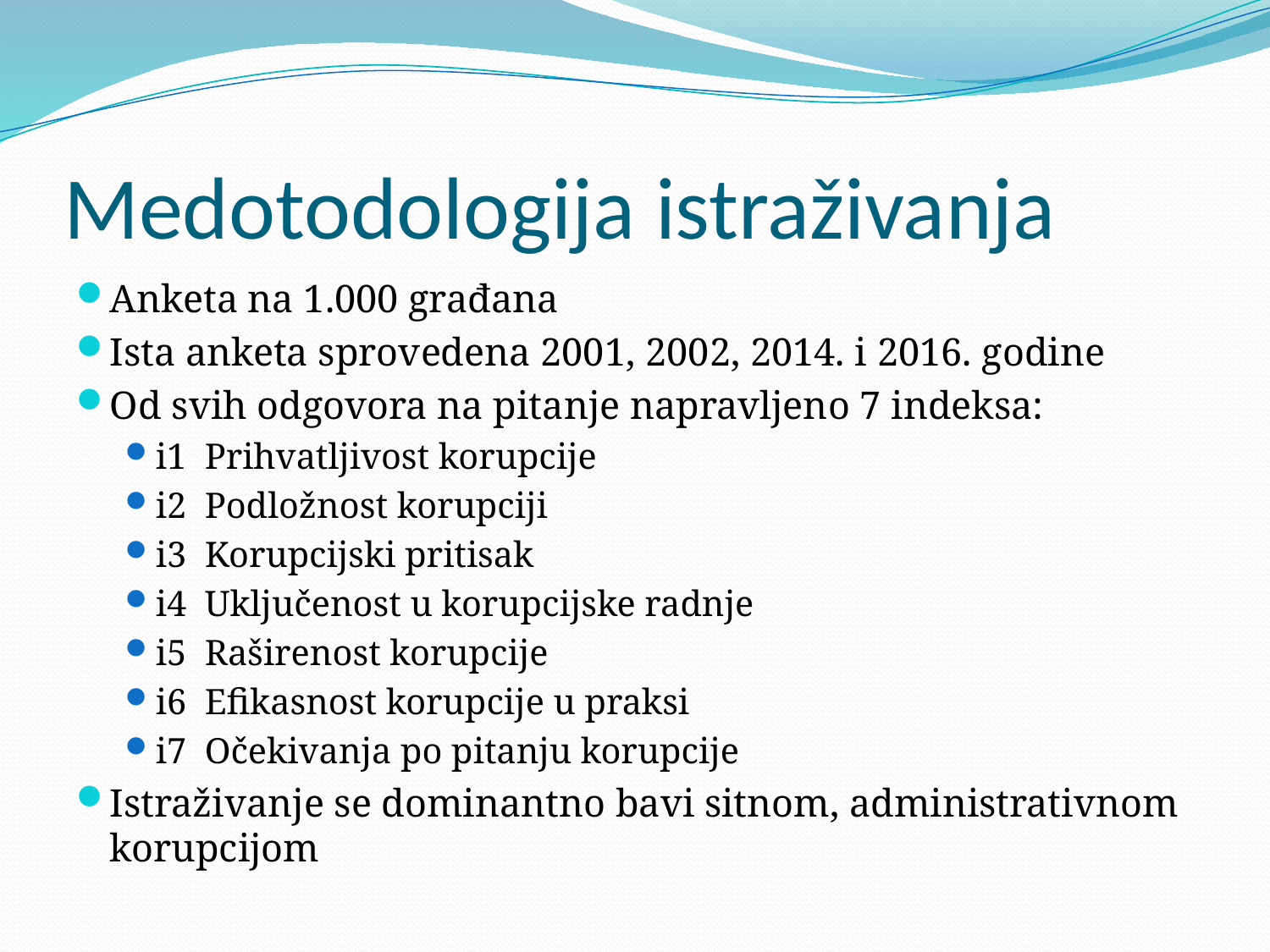

# Medotodologija istraživanja
Anketa na 1.000 građana
Ista anketa sprovedena 2001, 2002, 2014. i 2016. godine
Od svih odgovora na pitanje napravljeno 7 indeksa:
i1  Prihvatljivost korupcije
i2  Podložnost korupciji
i3  Korupcijski pritisak
i4  Uključenost u korupcijske radnje
i5  Raširenost korupcije
i6  Efikasnost korupcije u praksi
i7  Očekivanja po pitanju korupcije
Istraživanje se dominantno bavi sitnom, administrativnom korupcijom